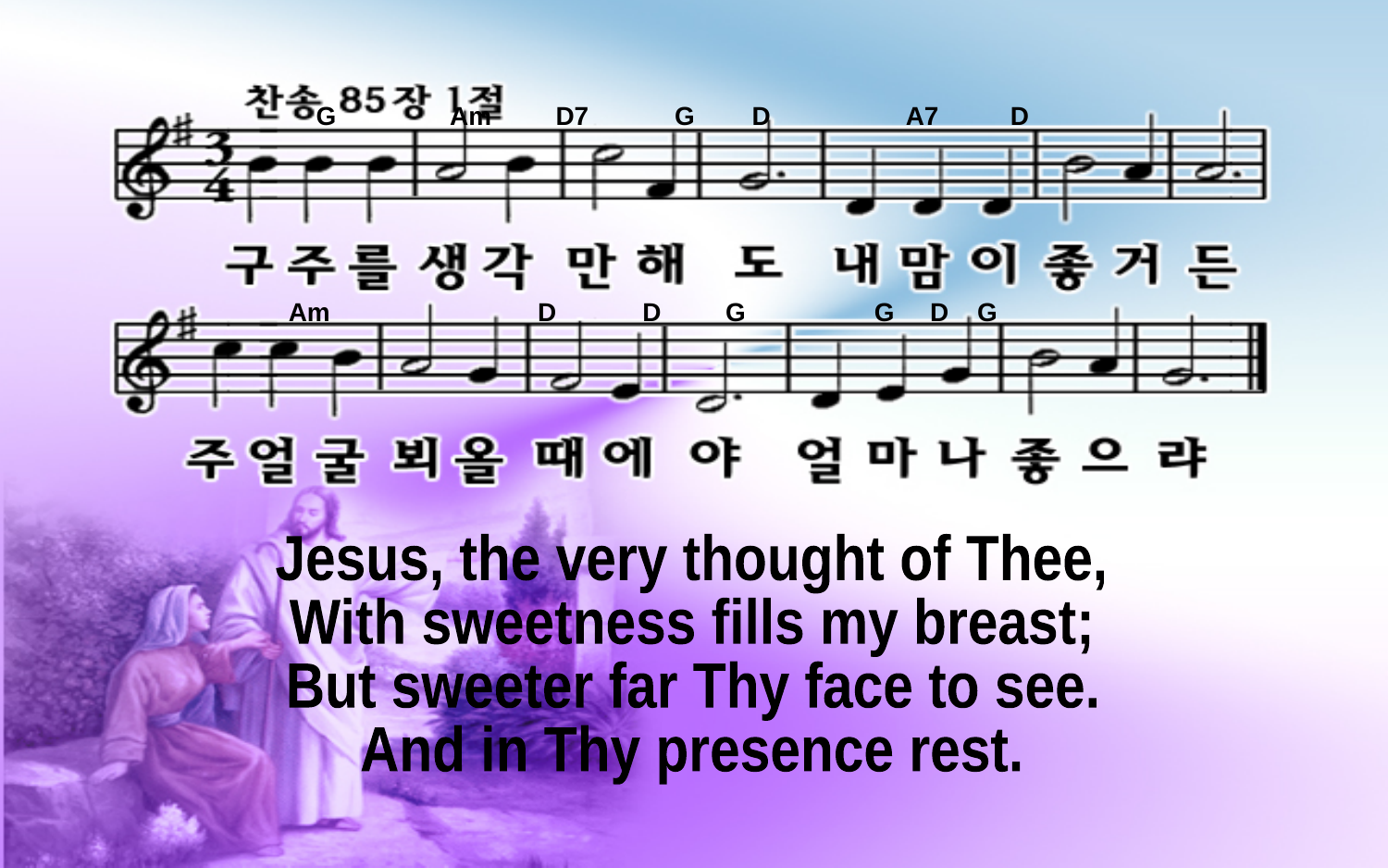

G                Am         D7            G        D                   A7          D
Am                             D            D         G                  G     D    G
Jesus, the very thought of Thee,
With sweetness fills my breast;
But sweeter far Thy face to see.
And in Thy presence rest.